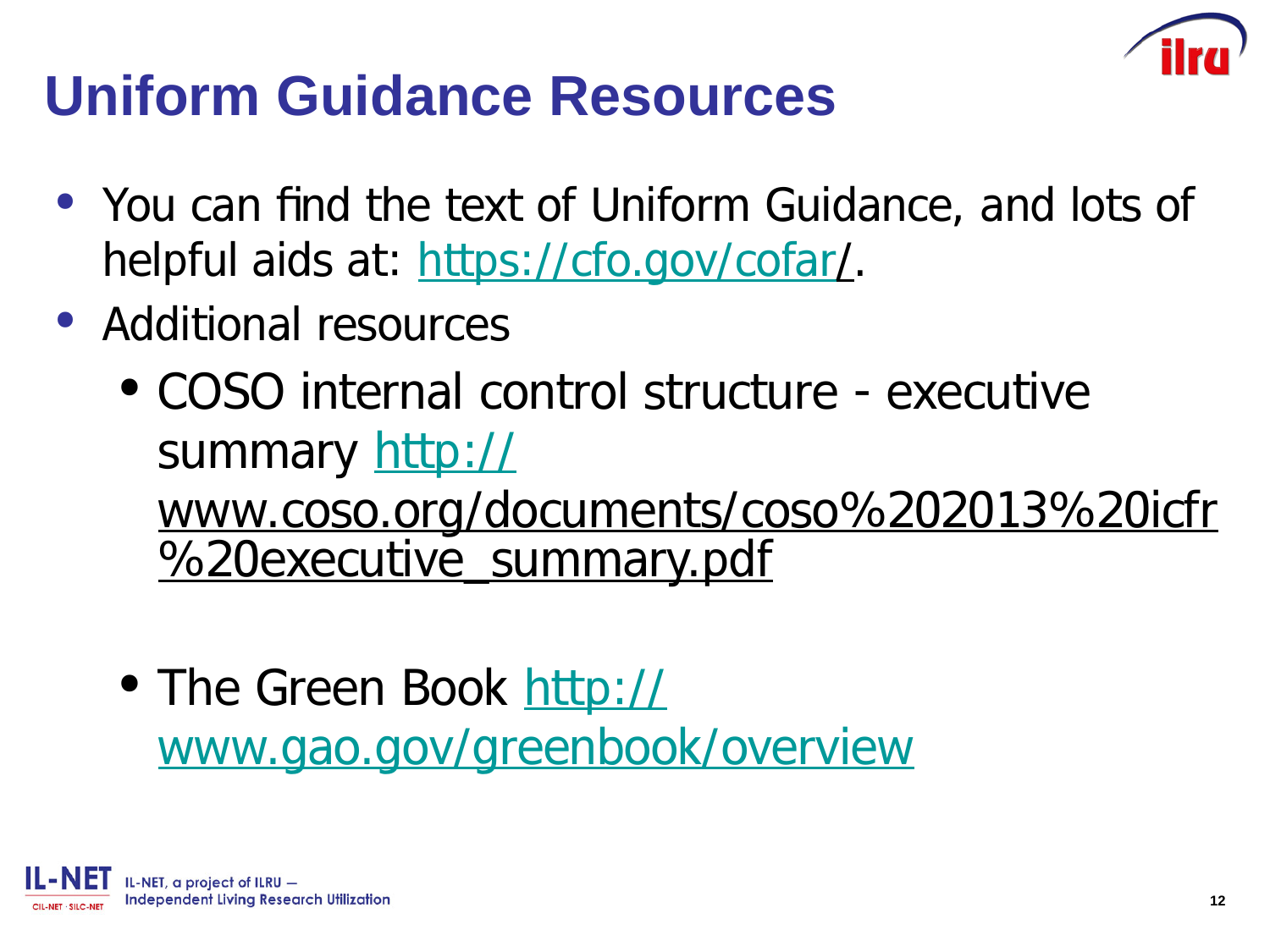

# Uniform Guidance Resources
You can find the text of Uniform Guidance, and lots of helpful aids at: https://cfo.gov/cofar/.
Additional resources
COSO internal control structure - executive summary http://www.coso.org/documents/coso%202013%20icfr%20executive_summary.pdf
The Green Book http://www.gao.gov/greenbook/overview